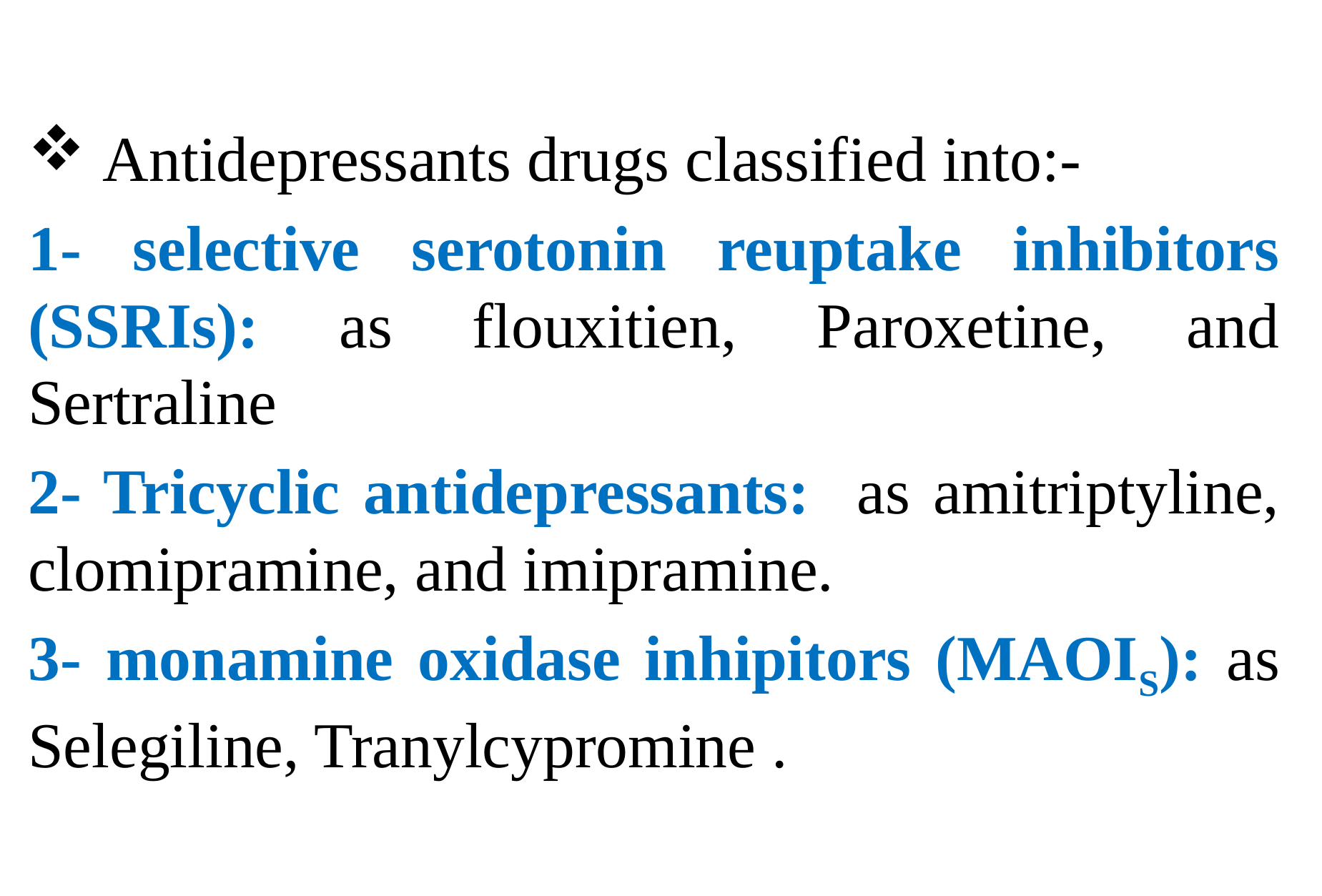

Antidepressants drugs classified into:-
1- selective serotonin reuptake inhibitors (SSRIs): as flouxitien, Paroxetine, and Sertraline
2- Tricyclic antidepressants:  as amitriptyline, clomipramine, and imipramine.
3- monamine oxidase inhipitors (MAOIS): as Selegiline, Tranylcypromine .